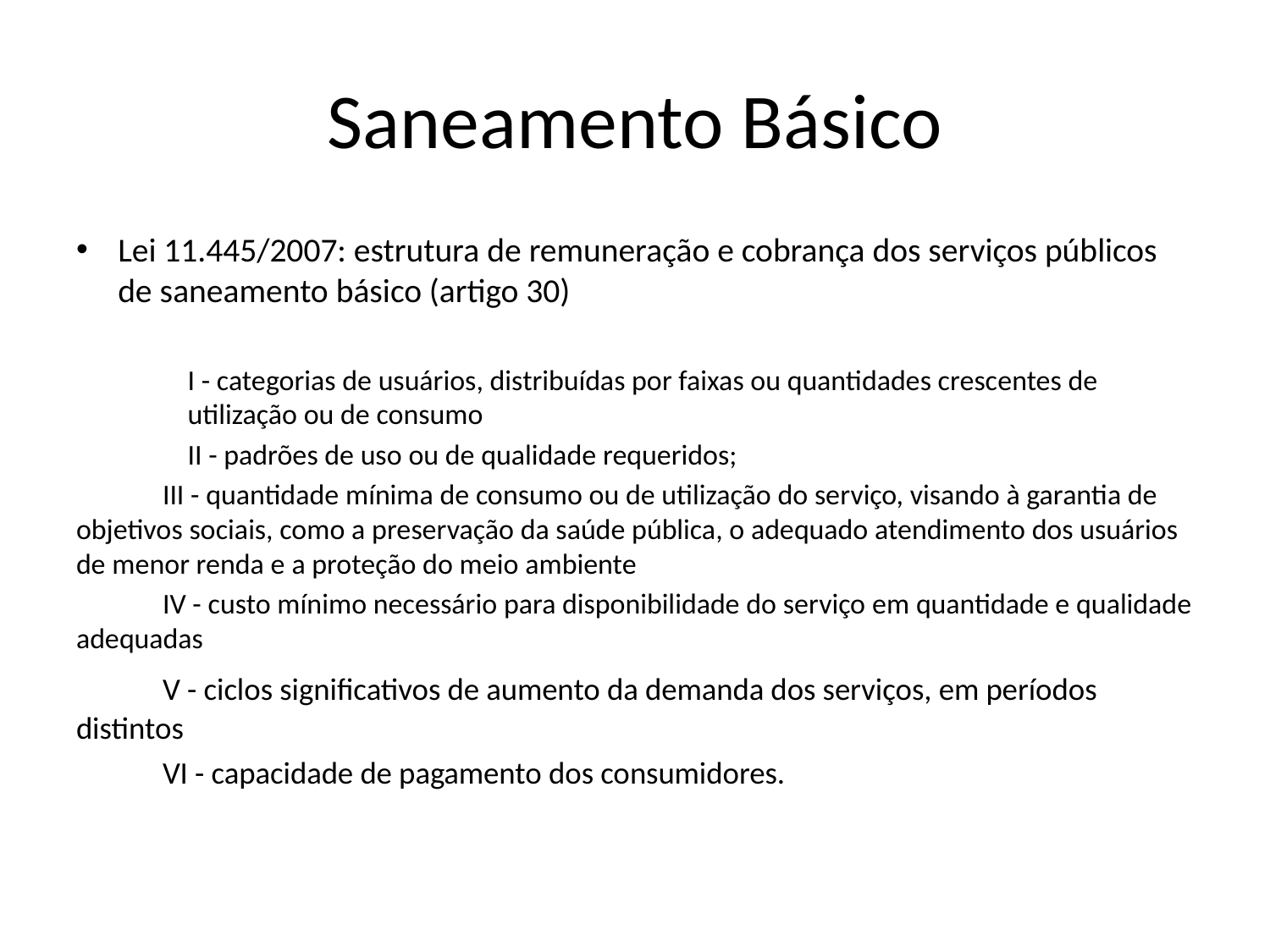

# Saneamento Básico
Lei 11.445/2007: estrutura de remuneração e cobrança dos serviços públicos de saneamento básico (artigo 30)

I - categorias de usuários, distribuídas por faixas ou quantidades crescentes de utilização ou de consumo
II - padrões de uso ou de qualidade requeridos;
	III - quantidade mínima de consumo ou de utilização do serviço, visando à garantia de objetivos sociais, como a preservação da saúde pública, o adequado atendimento dos usuários de menor renda e a proteção do meio ambiente
	IV - custo mínimo necessário para disponibilidade do serviço em quantidade e qualidade adequadas
	V - ciclos significativos de aumento da demanda dos serviços, em períodos distintos
	VI - capacidade de pagamento dos consumidores.